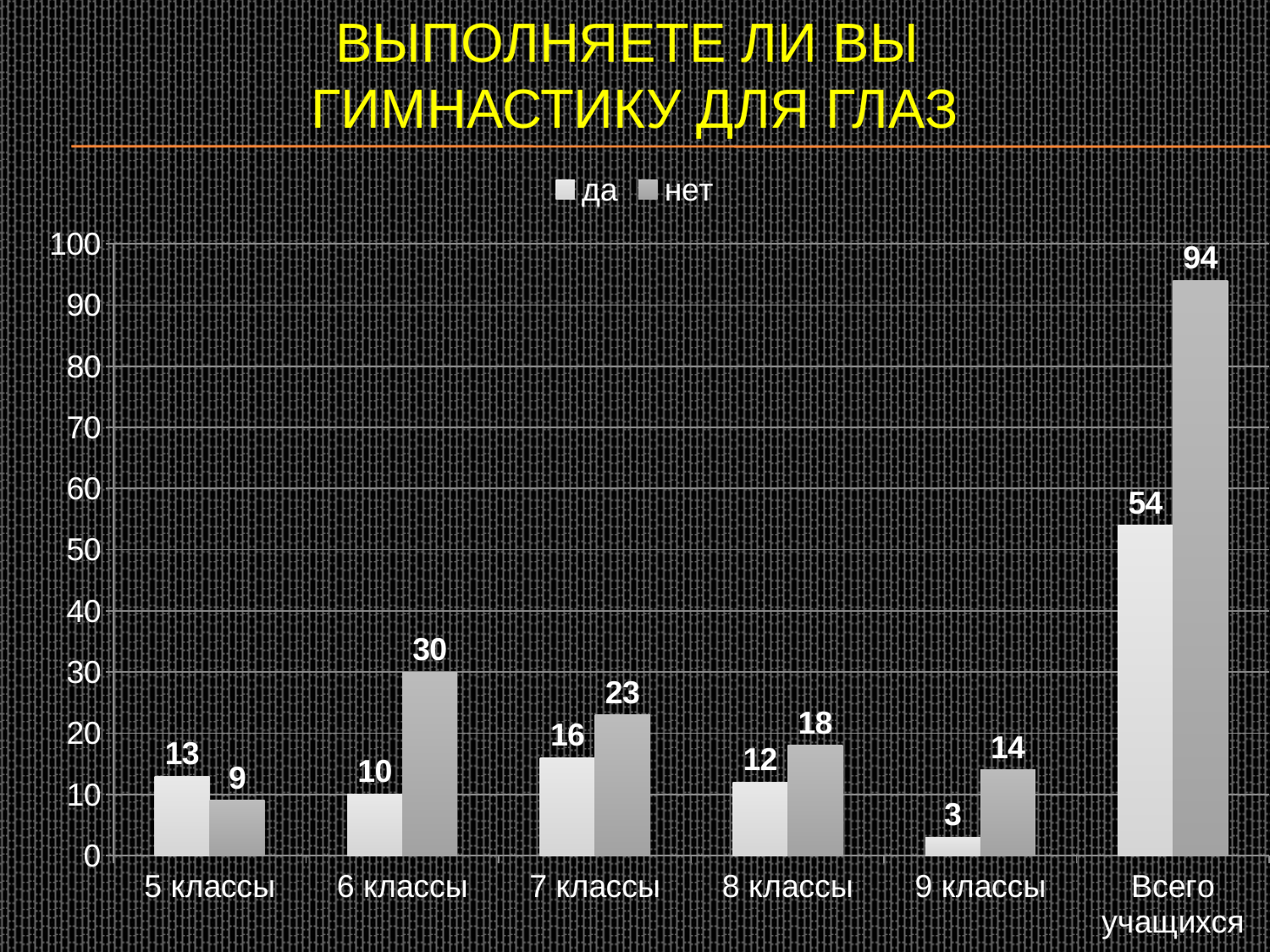

# Выполняете ли вы гимнастику для глаз

### Chart

| Category | да | нет |
|---|---|---|
| 5 классы | 13.0 | 9.0 |
| 6 классы | 10.0 | 30.0 |
| 7 классы | 16.0 | 23.0 |
| 8 классы | 12.0 | 18.0 |
| 9 классы | 3.0 | 14.0 |
| Всего учащихся | 54.0 | 94.0 |